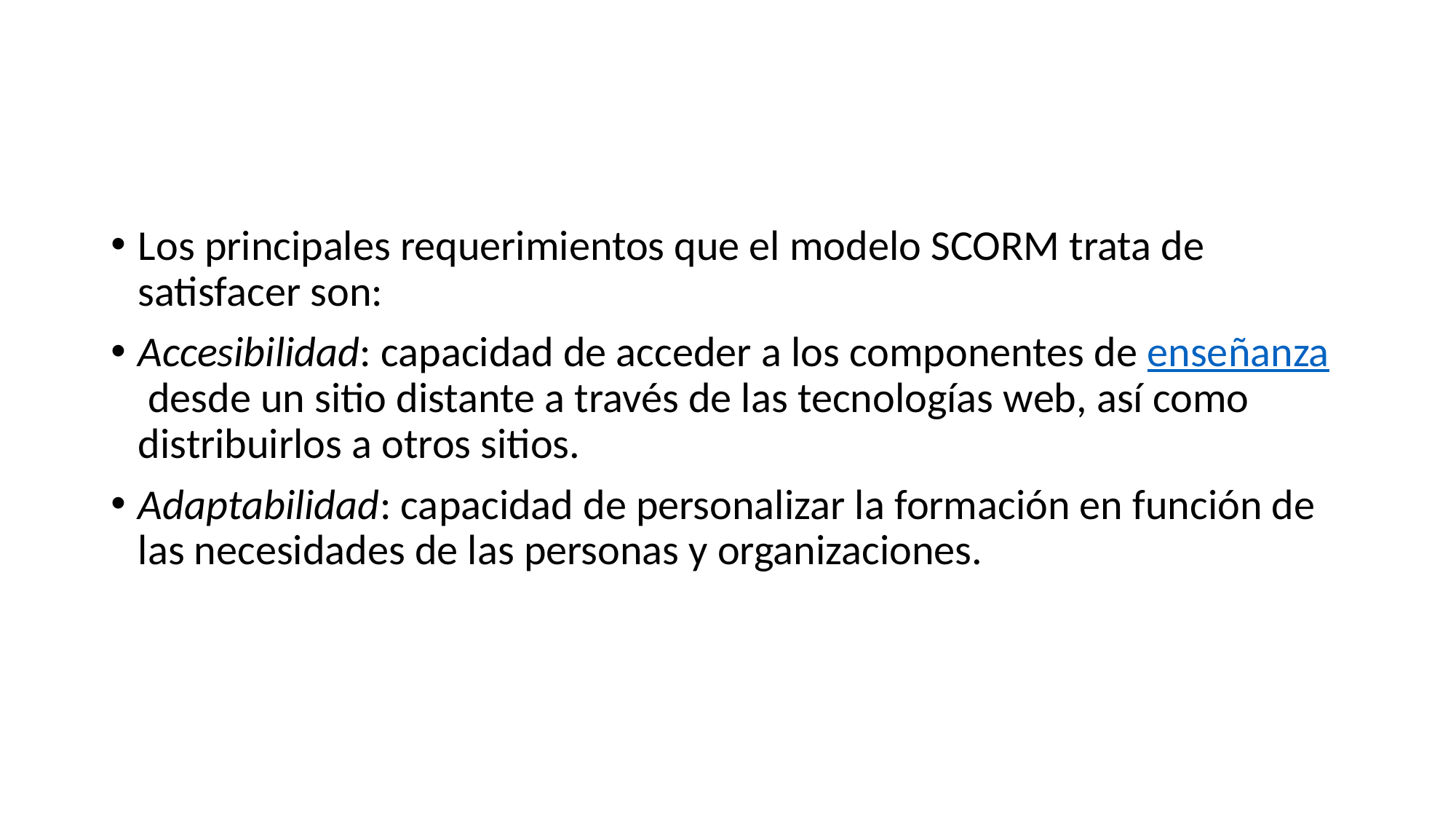

#
Los principales requerimientos que el modelo SCORM trata de satisfacer son:
Accesibilidad: capacidad de acceder a los componentes de enseñanza desde un sitio distante a través de las tecnologías web, así como distribuirlos a otros sitios.
Adaptabilidad: capacidad de personalizar la formación en función de las necesidades de las personas y organizaciones.